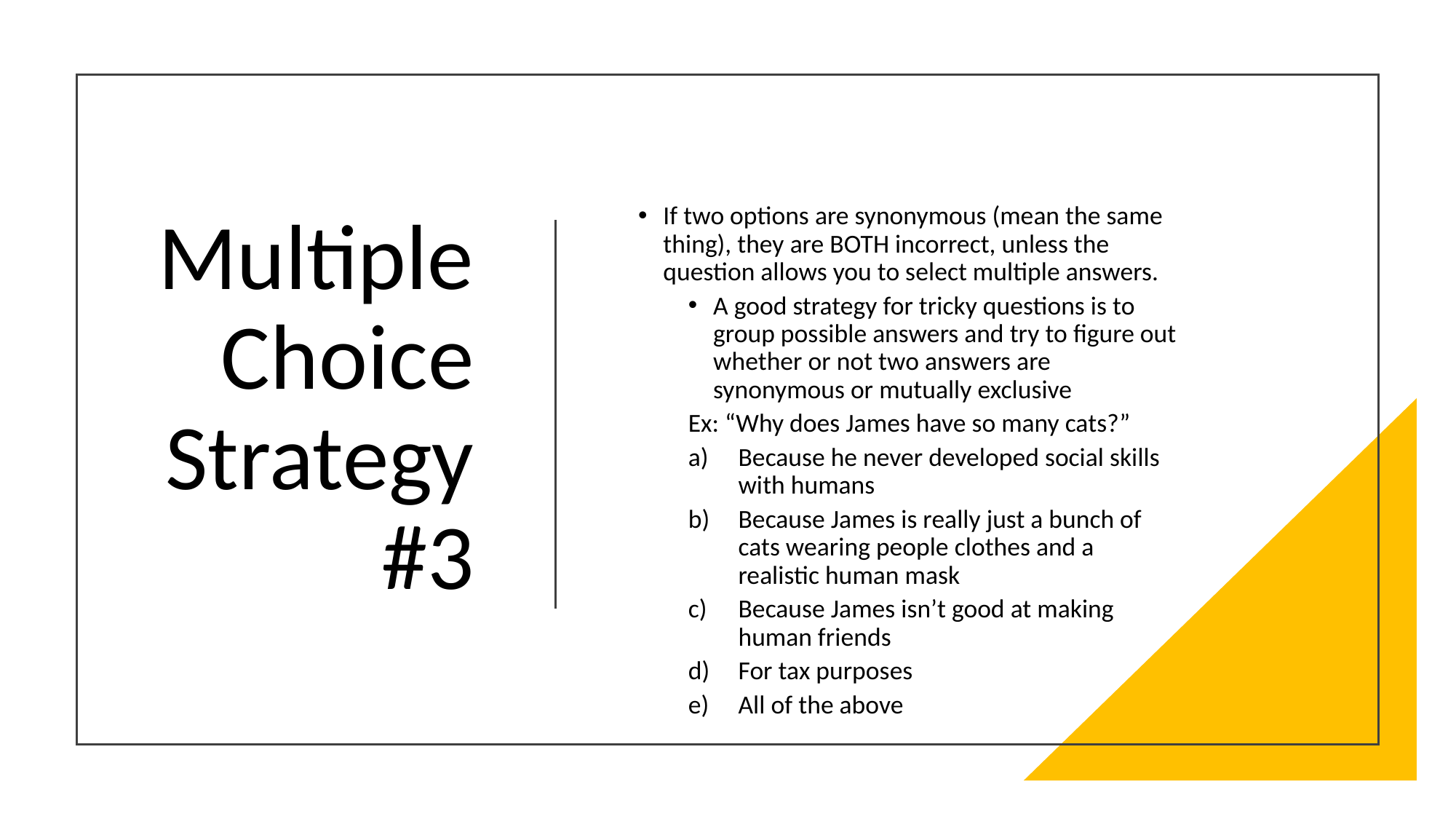

# Multiple Choice Strategy #3
If two options are synonymous (mean the same thing), they are BOTH incorrect, unless the question allows you to select multiple answers.
A good strategy for tricky questions is to group possible answers and try to figure out whether or not two answers are synonymous or mutually exclusive
Ex: “Why does James have so many cats?”
Because he never developed social skills with humans
Because James is really just a bunch of cats wearing people clothes and a realistic human mask
Because James isn’t good at making human friends
For tax purposes
All of the above